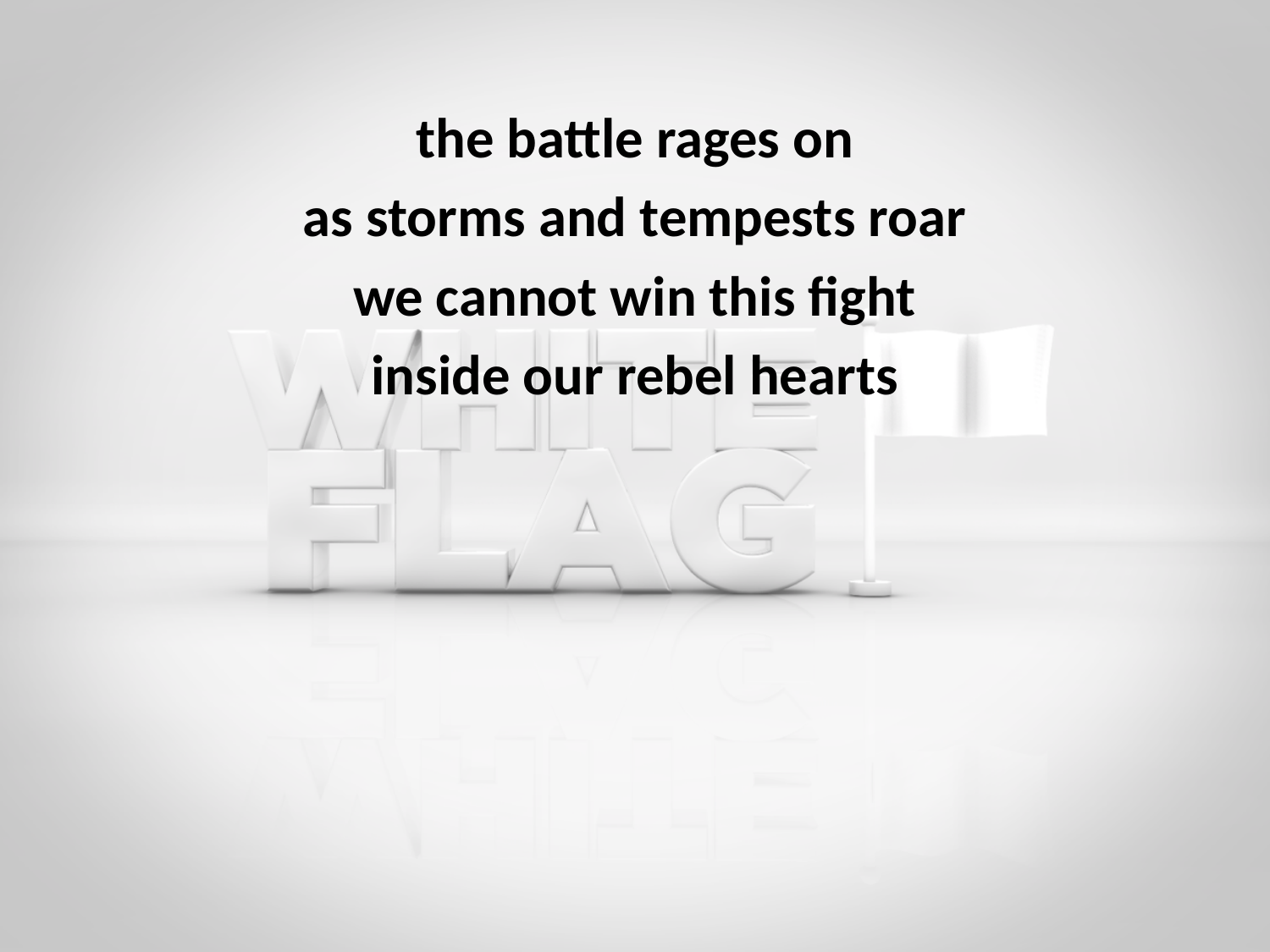

the battle rages on
as storms and tempests roar
we cannot win this fight
inside our rebel hearts